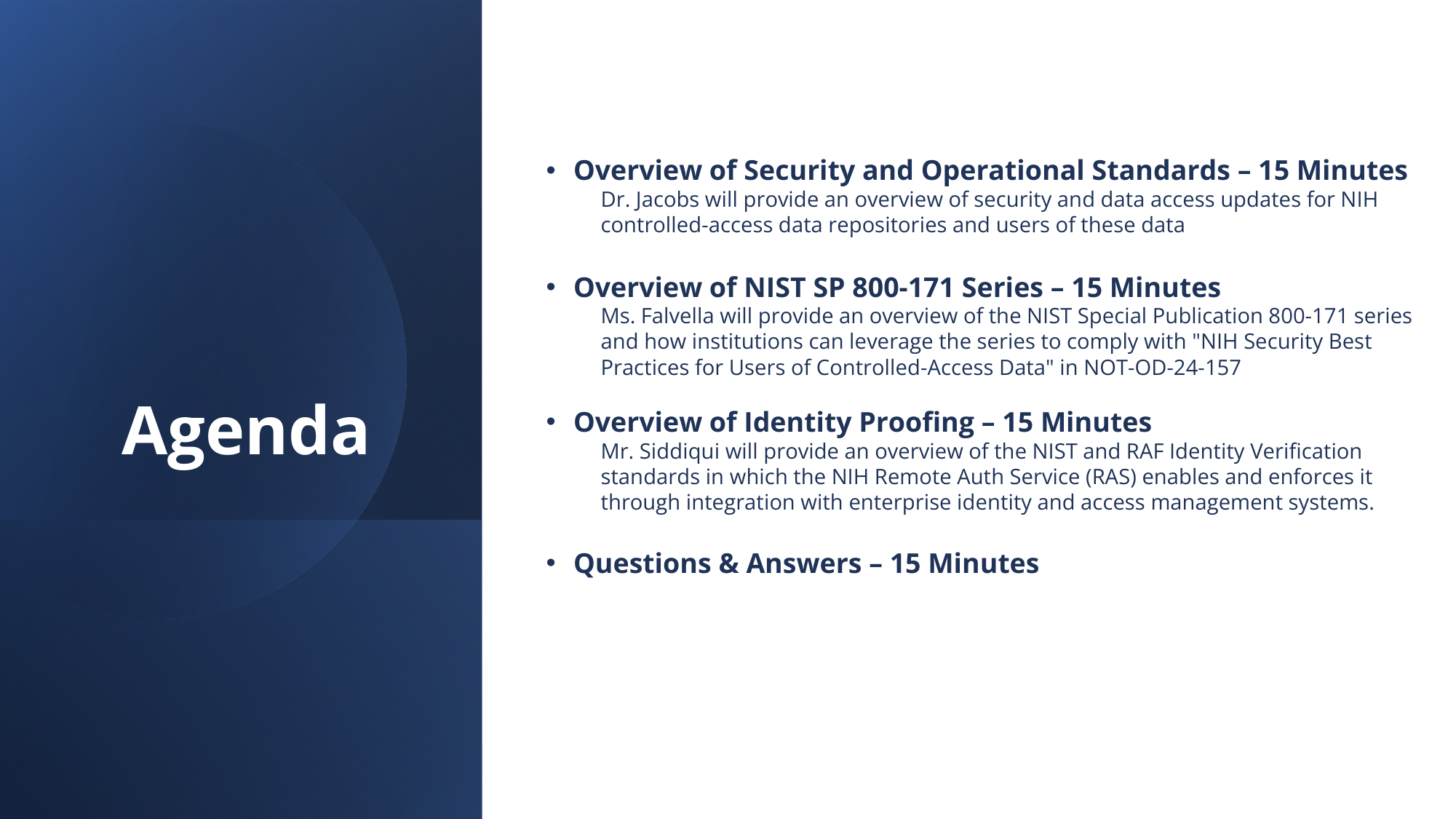

# Agenda
Overview of Security and Operational Standards – 15 Minutes
Dr. Jacobs will provide an overview of security and data access updates for NIH controlled-access data repositories and users of these data

Overview of NIST SP 800-171 Series – 15 Minutes
Ms. Falvella will provide an overview of the NIST Special Publication 800-171 series and how institutions can leverage the series to comply with "NIH Security Best Practices for Users of Controlled-Access Data" in NOT-OD-24-157

Overview of Identity Proofing – 15 Minutes
Mr. Siddiqui will provide an overview of the NIST and RAF Identity Verification standards in which the NIH Remote Auth Service (RAS) enables and enforces it through integration with enterprise identity and access management systems.
Questions & Answers – 15 Minutes